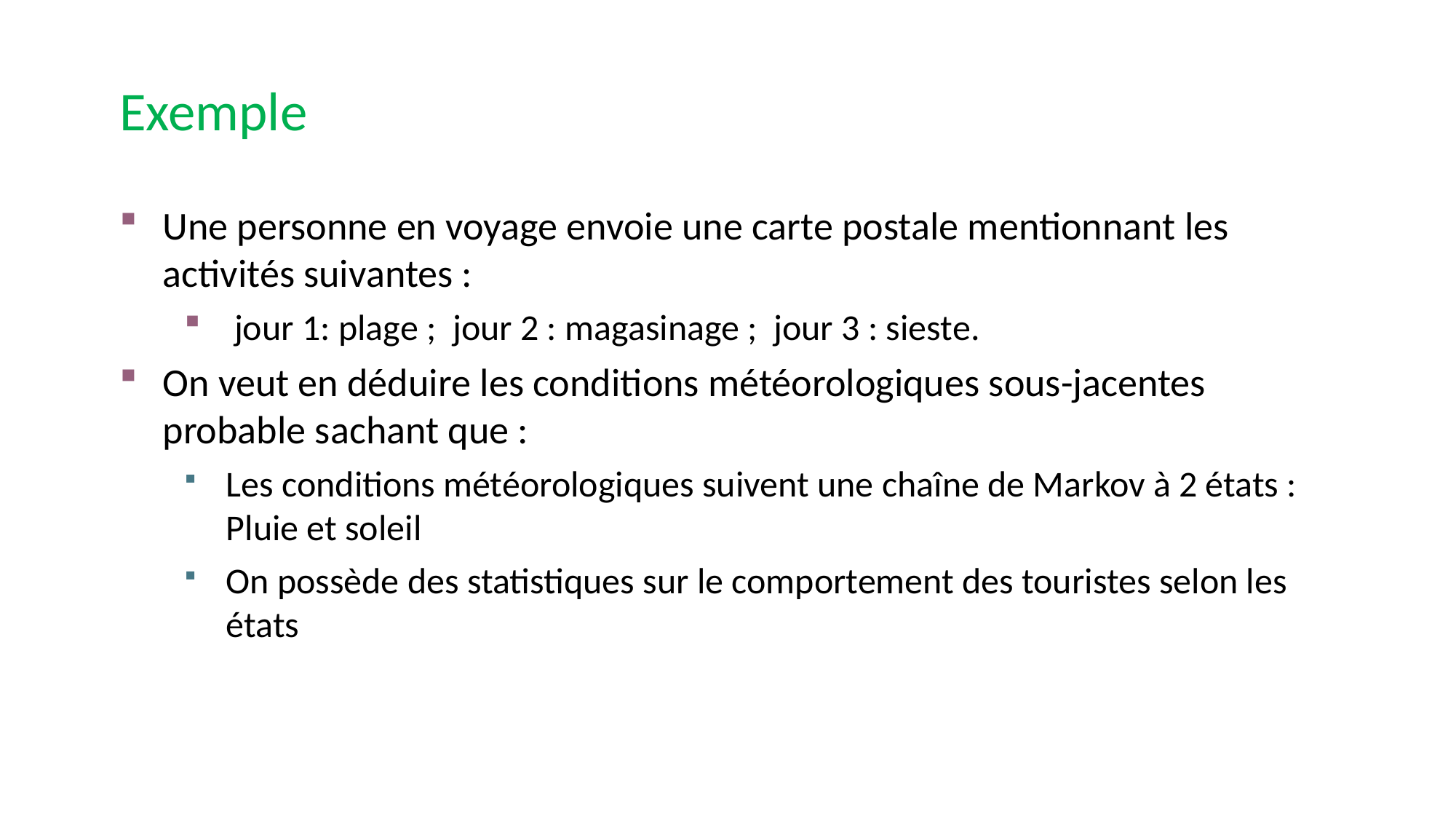

Exemple
Une personne en voyage envoie une carte postale mentionnant les activités suivantes :
 jour 1: plage ;  jour 2 : magasinage ;  jour 3 : sieste.
On veut en déduire les conditions météorologiques sous-jacentes probable sachant que :
Les conditions météorologiques suivent une chaîne de Markov à 2 états : Pluie et soleil
On possède des statistiques sur le comportement des touristes selon les états